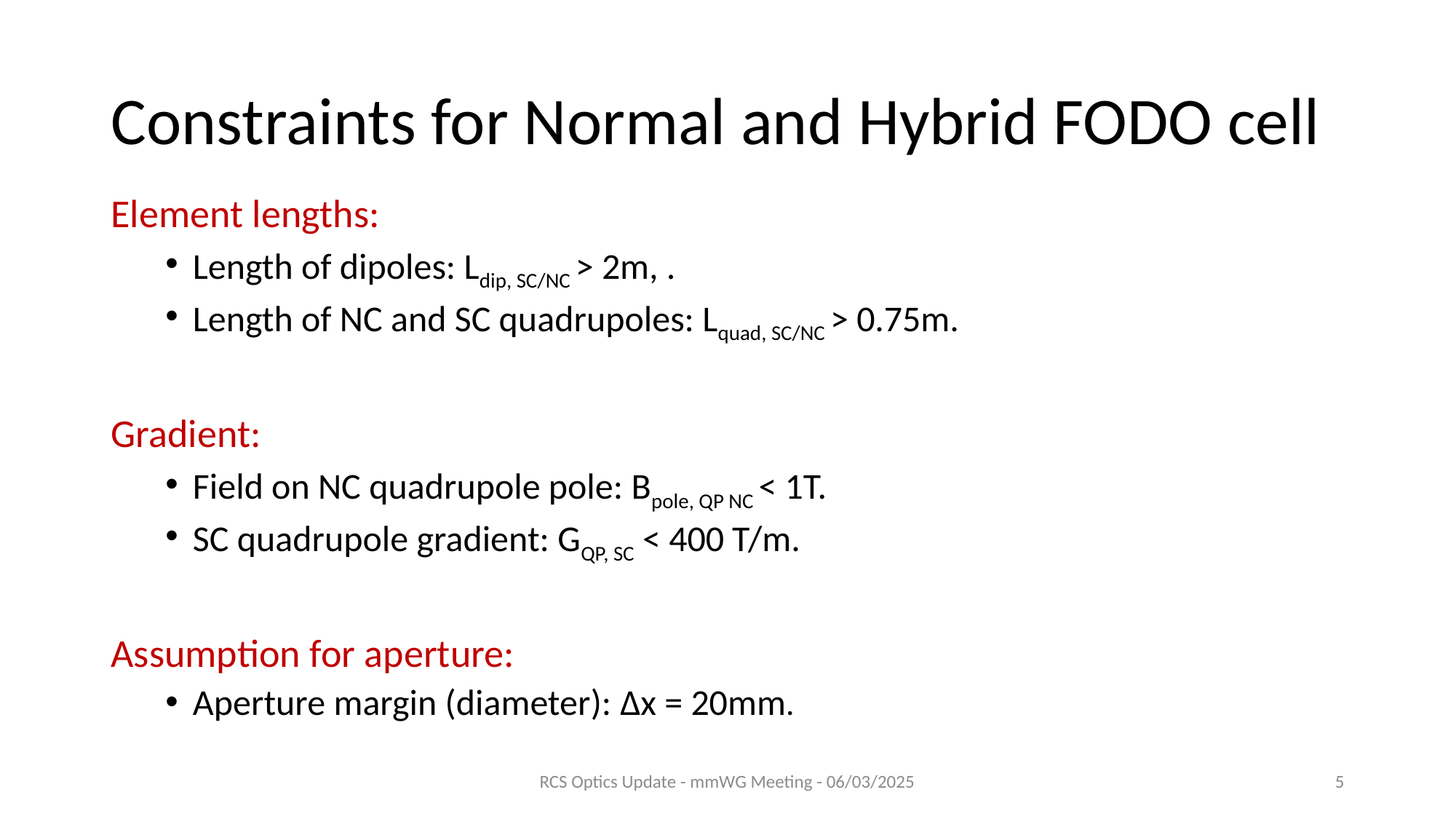

# Constraints for Normal and Hybrid FODO cell
Element lengths:
Length of dipoles: Ldip, SC/NC > 2m, .
Length of NC and SC quadrupoles: Lquad, SC/NC > 0.75m.

Gradient:
Field on NC quadrupole pole: Bpole, QP NC < 1T.
SC quadrupole gradient: GQP, SC < 400 T/m.

Assumption for aperture:
Aperture margin (diameter): Δx = 20mm.

RCS Optics Update - mmWG Meeting - 06/03/2025
5